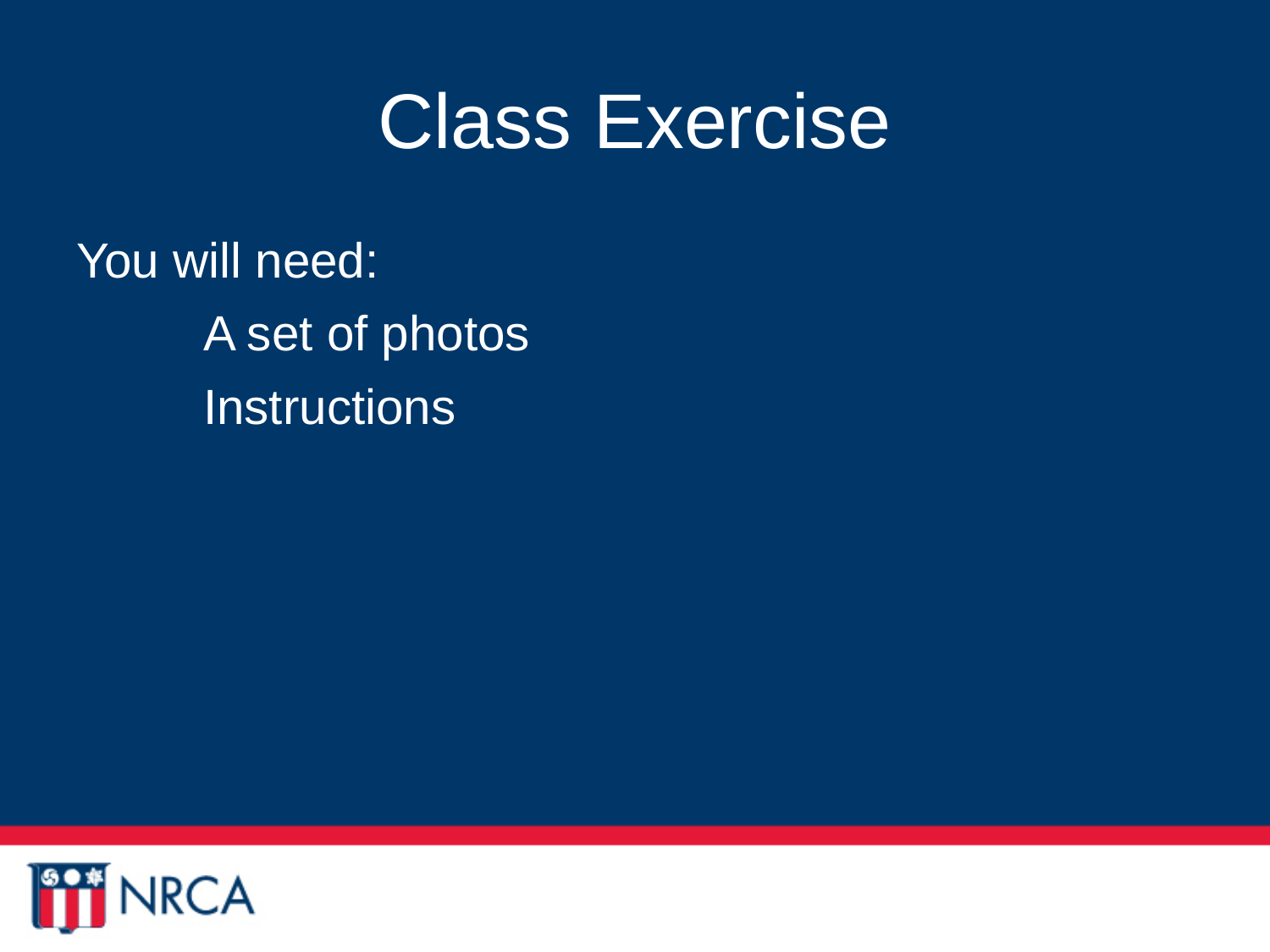

# Class Exercise
You will need:
	A set of photos
	Instructions
54